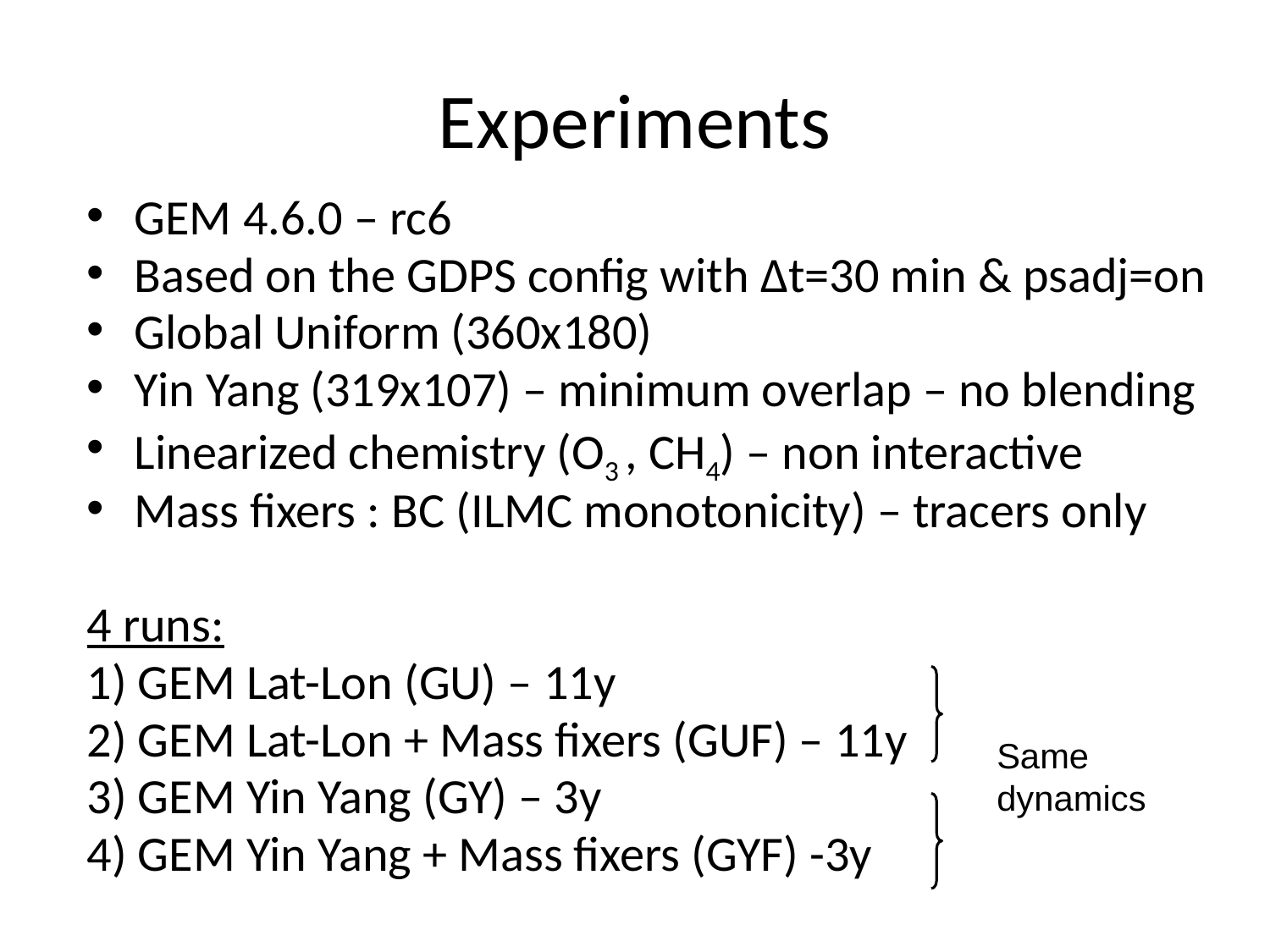

# Experiments
GEM 4.6.0 – rc6
Based on the GDPS config with Δt=30 min & psadj=on
Global Uniform (360x180)
Yin Yang (319x107) – minimum overlap – no blending
Linearized chemistry (O3 , CH4) – non interactive
Mass fixers : BC (ILMC monotonicity) – tracers only

4 runs:
1) GEM Lat-Lon (GU) – 11y
2) GEM Lat-Lon + Mass fixers (GUF) – 11y
3) GEM Yin Yang (GY) – 3y
4) GEM Yin Yang + Mass fixers (GYF) -3y

Same dynamics